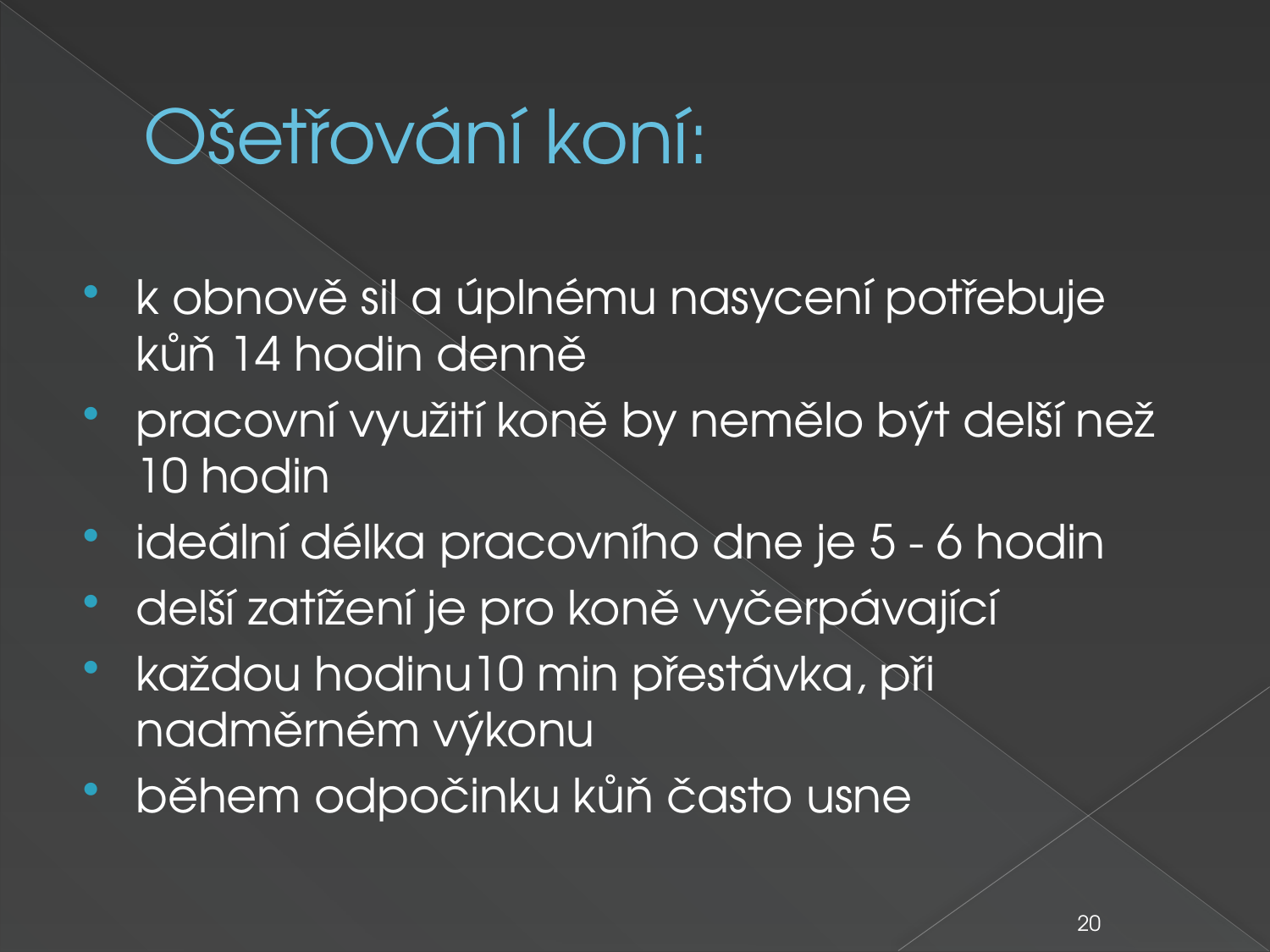

# Ošetřování koní:
k obnově sil a úplnému nasycení potřebuje kůň 14 hodin denně
pracovní využití koně by nemělo být delší než 10 hodin
ideální délka pracovního dne je 5 - 6 hodin
delší zatížení je pro koně vyčerpávající
každou hodinu10 min přestávka, při nadměrném výkonu
během odpočinku kůň často usne

20